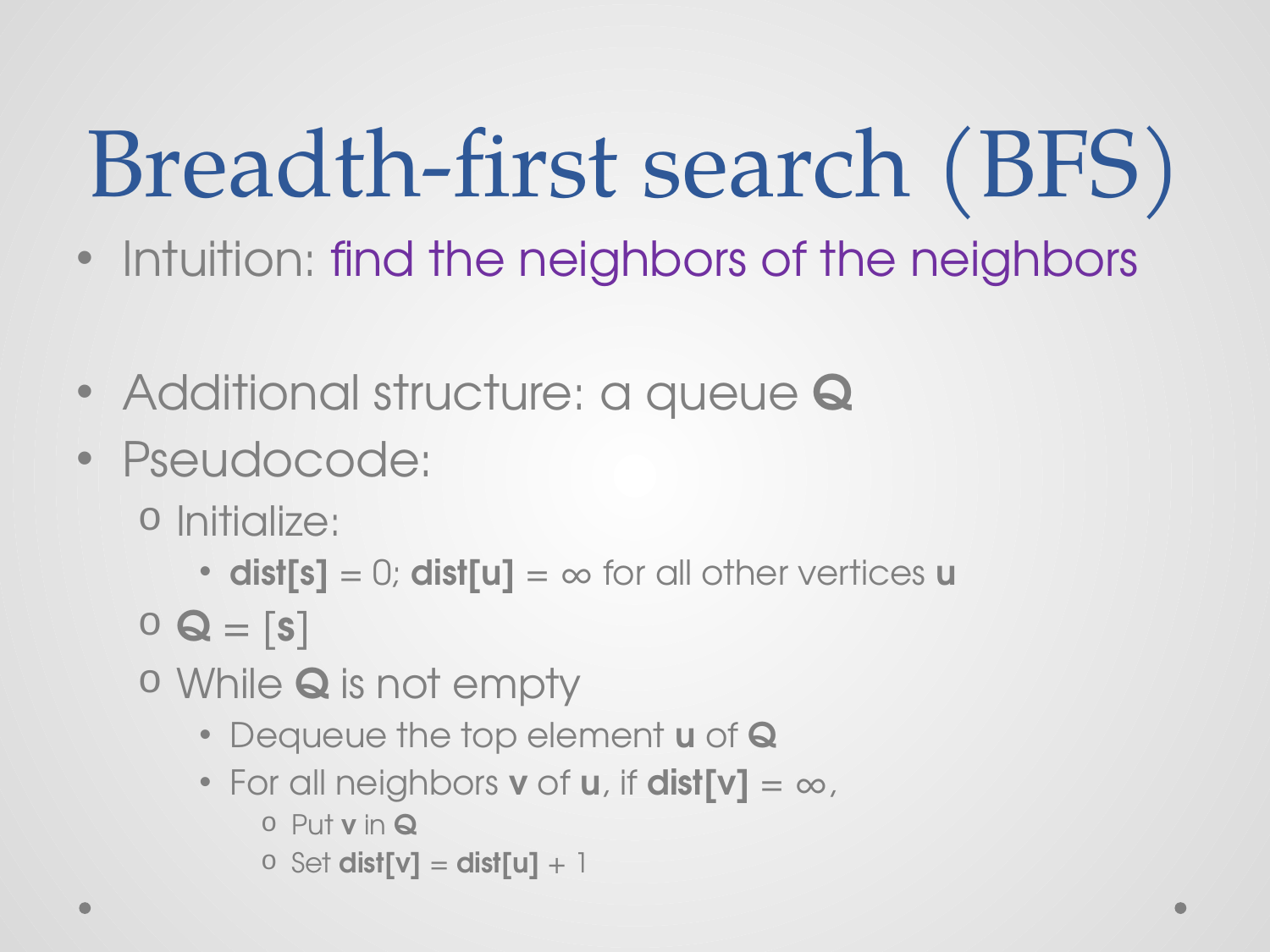

# Breadth-first search (BFS)
Intuition: find the neighbors of the neighbors

Additional structure: a queue Q
Pseudocode:
Initialize:
dist[s] = 0; dist[u] = ∞ for all other vertices u
Q = [s]
While Q is not empty
Dequeue the top element u of Q
For all neighbors v of u, if dist[v] = ∞,
Put v in Q
Set dist[v] = dist[u] + 1